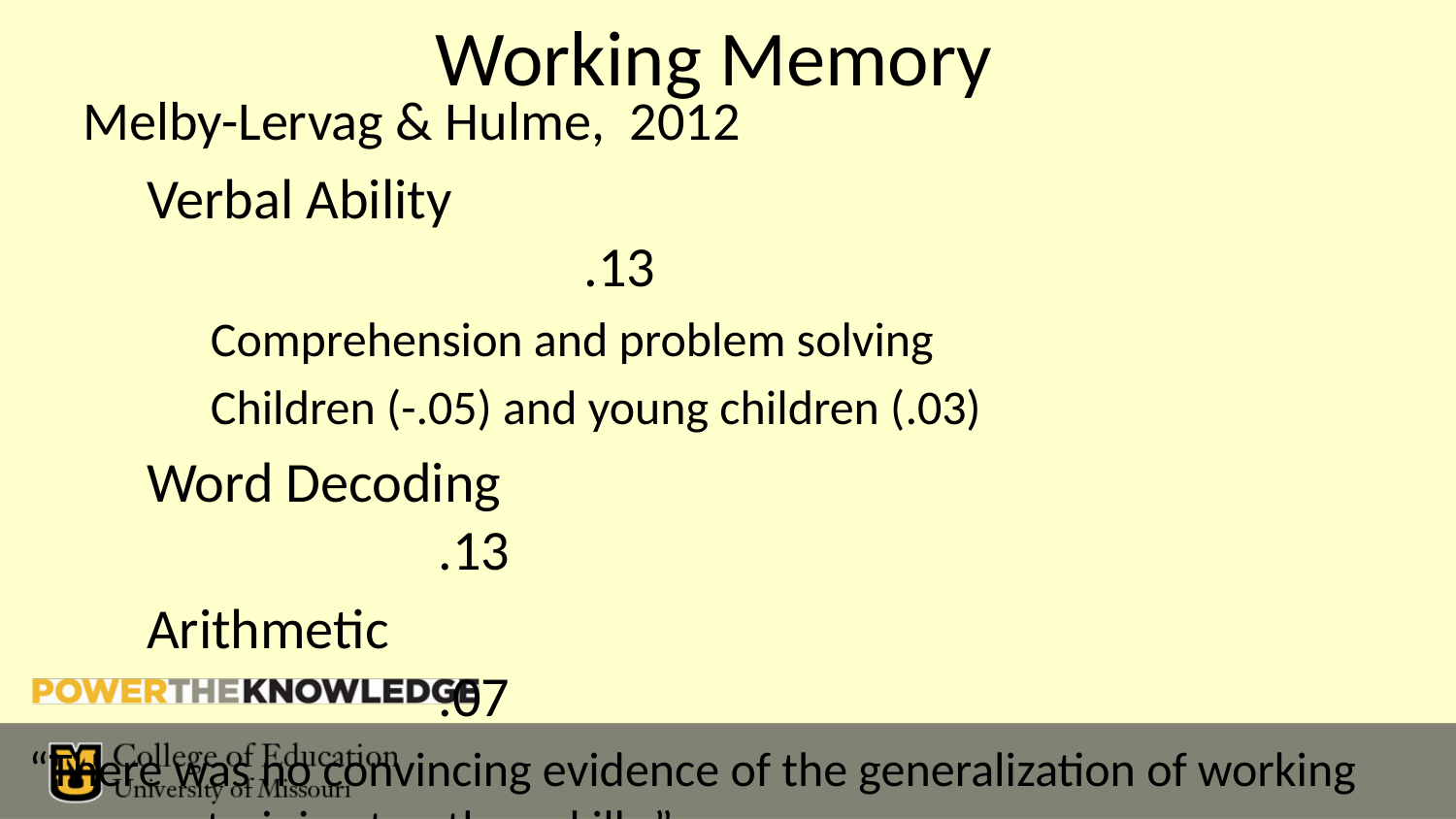

# Working Memory
Melby-Lervag & Hulme,  2012
Verbal Ability 									.13
Comprehension and problem solving
Children (-.05) and young children (.03)
Word Decoding								.13
Arithmetic 									.07
“There was no convincing evidence of the generalization of working memory training to other  skills.”